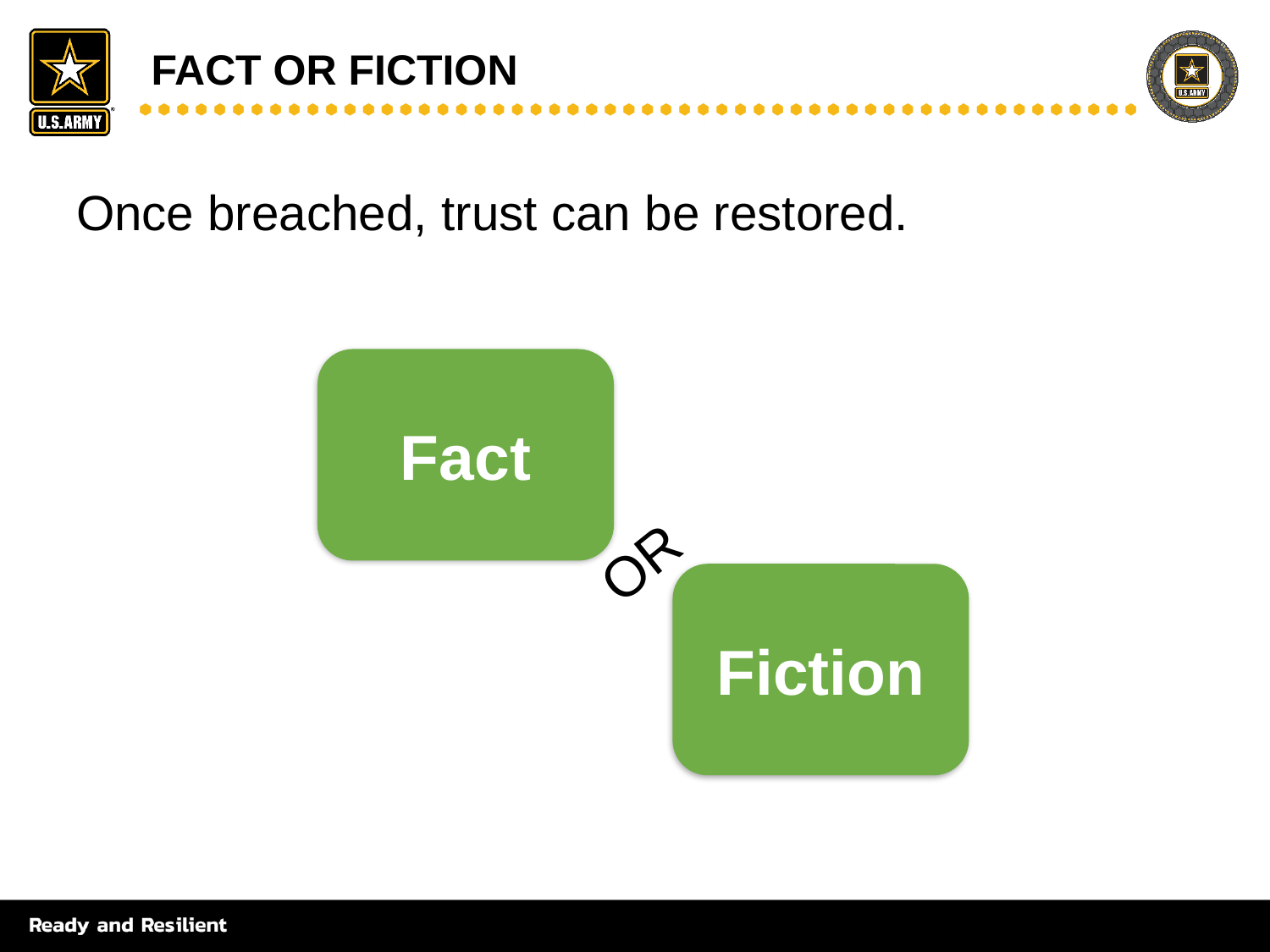

# Fact or Fiction
Once breached, trust can be restored.

Fact
OR
Fiction